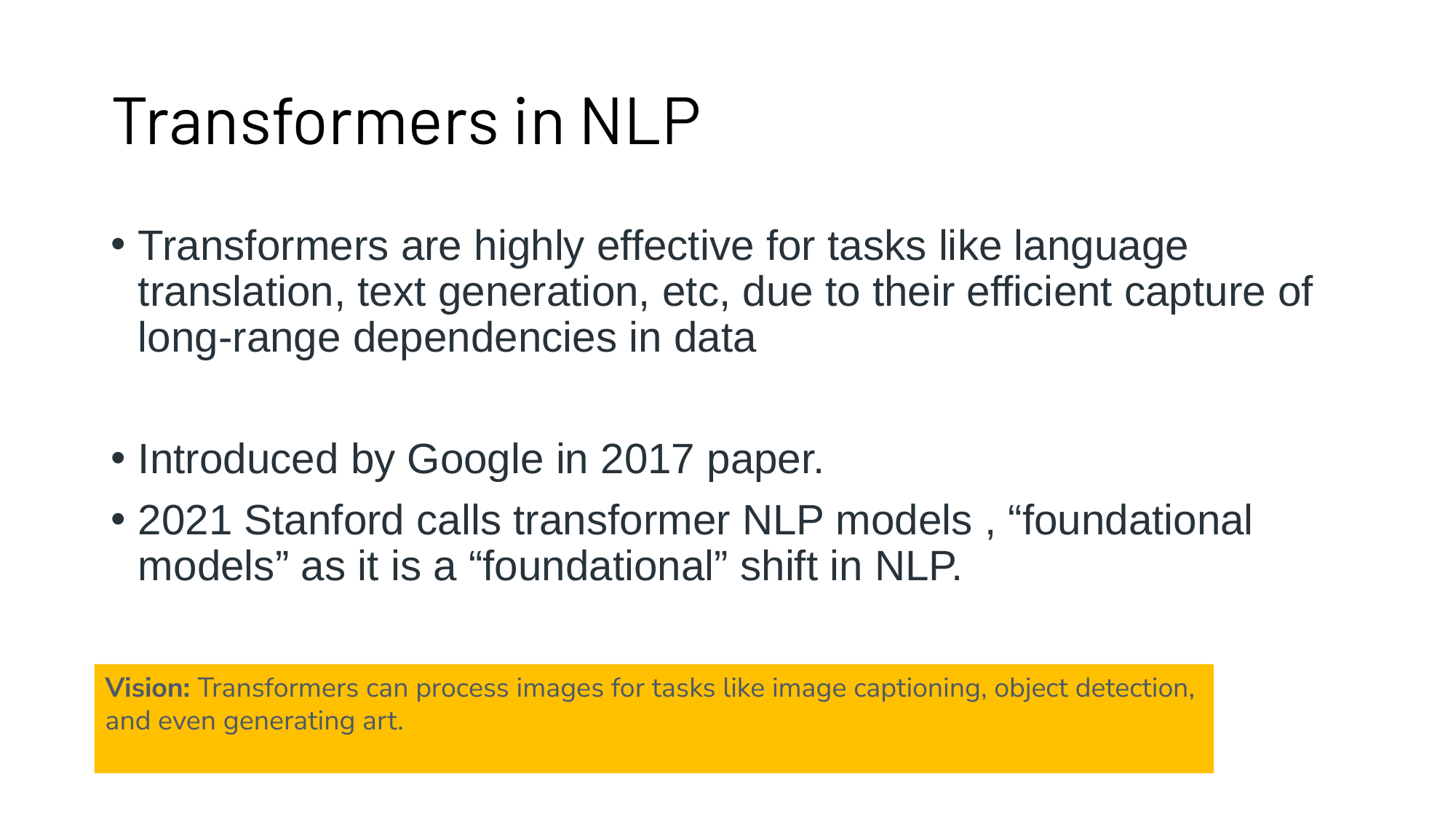

# Transformers in NLP
Transformers are highly effective for tasks like language translation, text generation, etc, due to their efficient capture of long-range dependencies in data

Introduced by Google in 2017 paper.
2021 Stanford calls transformer NLP models , “foundational models” as it is a “foundational” shift in NLP.
Vision: Transformers can process images for tasks like image captioning, object detection,
and even generating art.